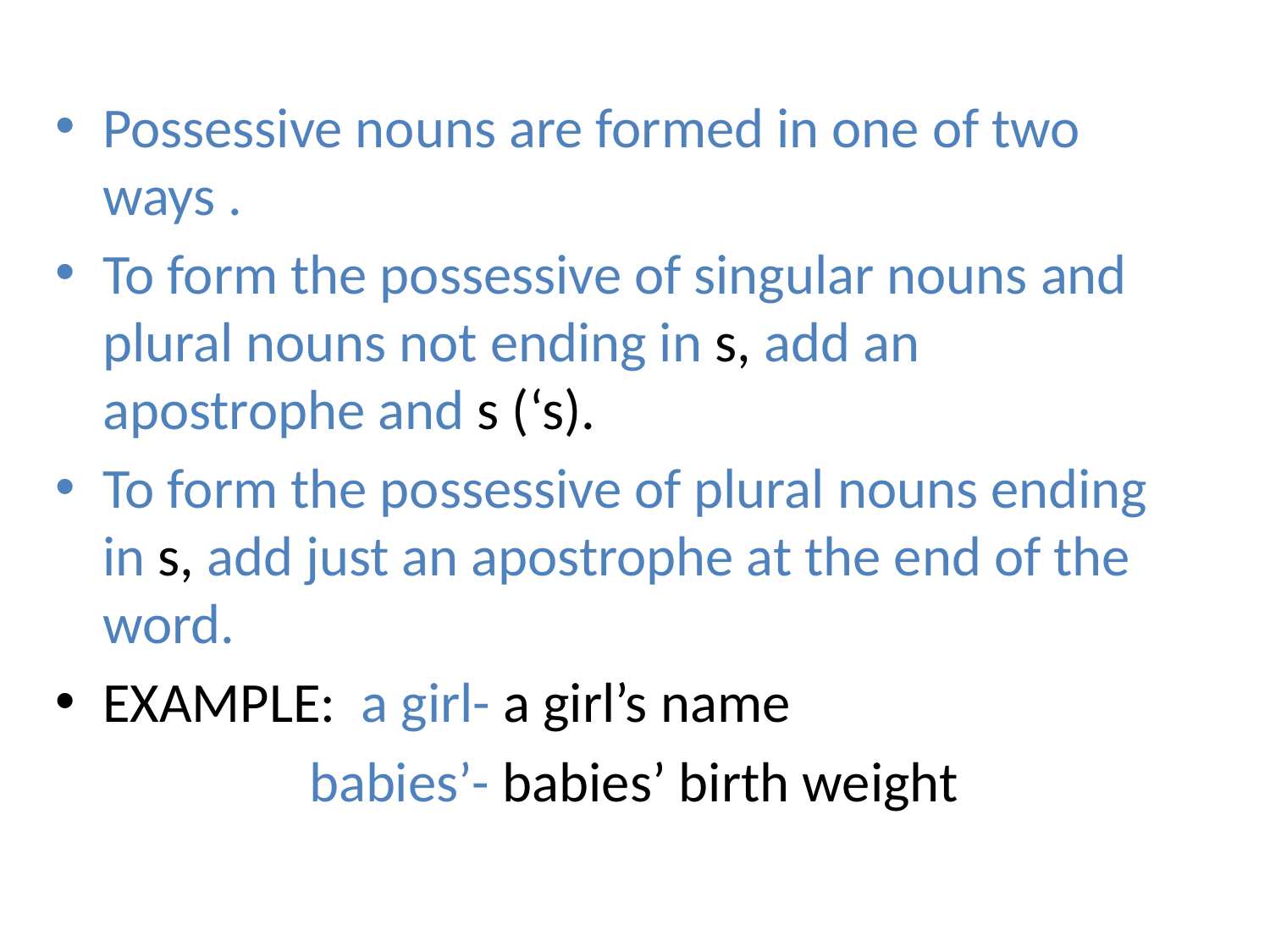

Possessive nouns are formed in one of two ways .
To form the possessive of singular nouns and plural nouns not ending in s, add an apostrophe and s (‘s).
To form the possessive of plural nouns ending in s, add just an apostrophe at the end of the word.
EXAMPLE:  a girl- a girl’s name
                    babies’- babies’ birth weight